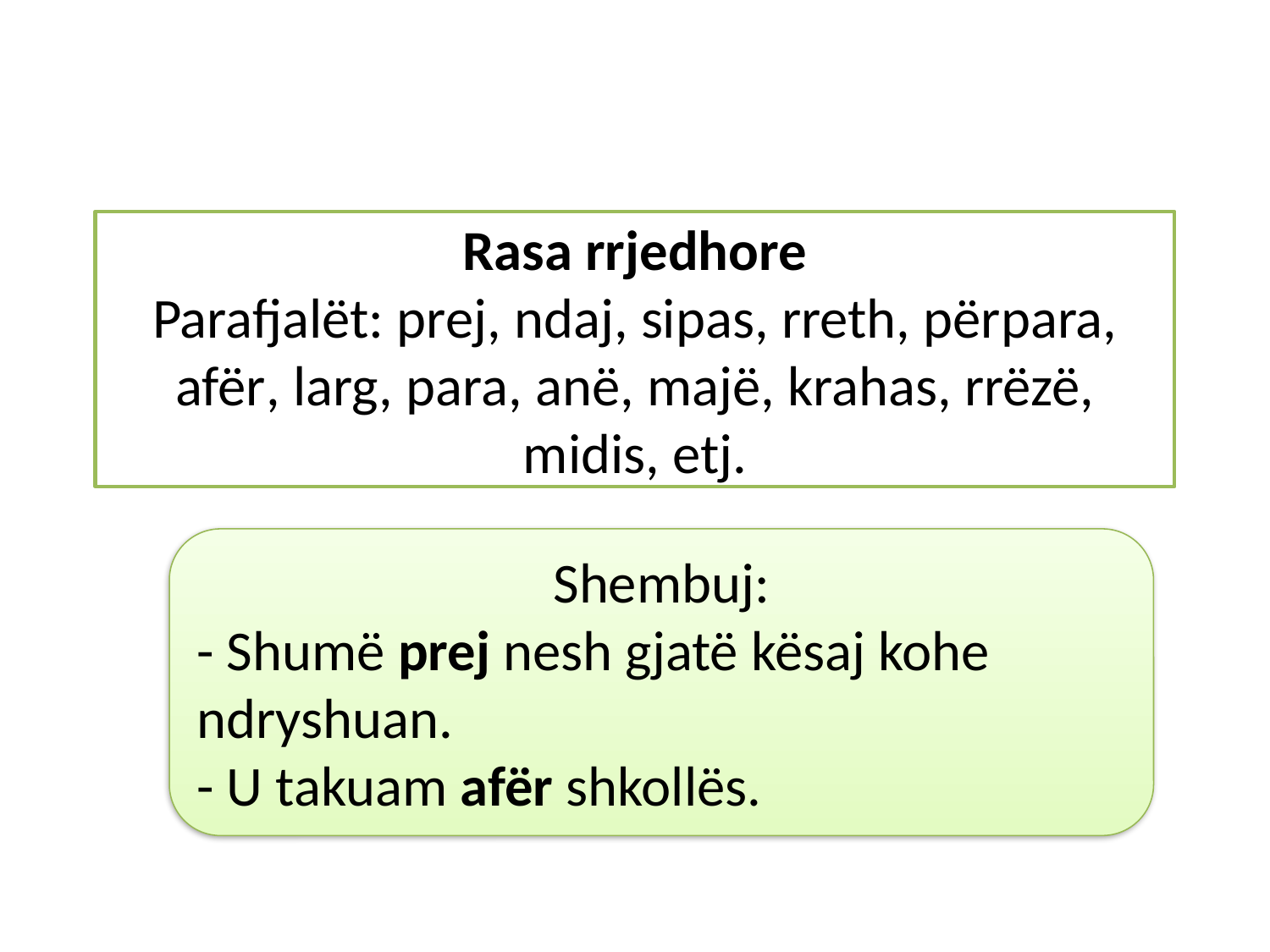

Rasa rrjedhore
Parafjalët: prej, ndaj, sipas, rreth, përpara, afër, larg, para, anë, majë, krahas, rrëzë, midis, etj.
Shembuj:
- Shumë prej nesh gjatë kësaj kohe ndryshuan.
- U takuam afër shkollës.